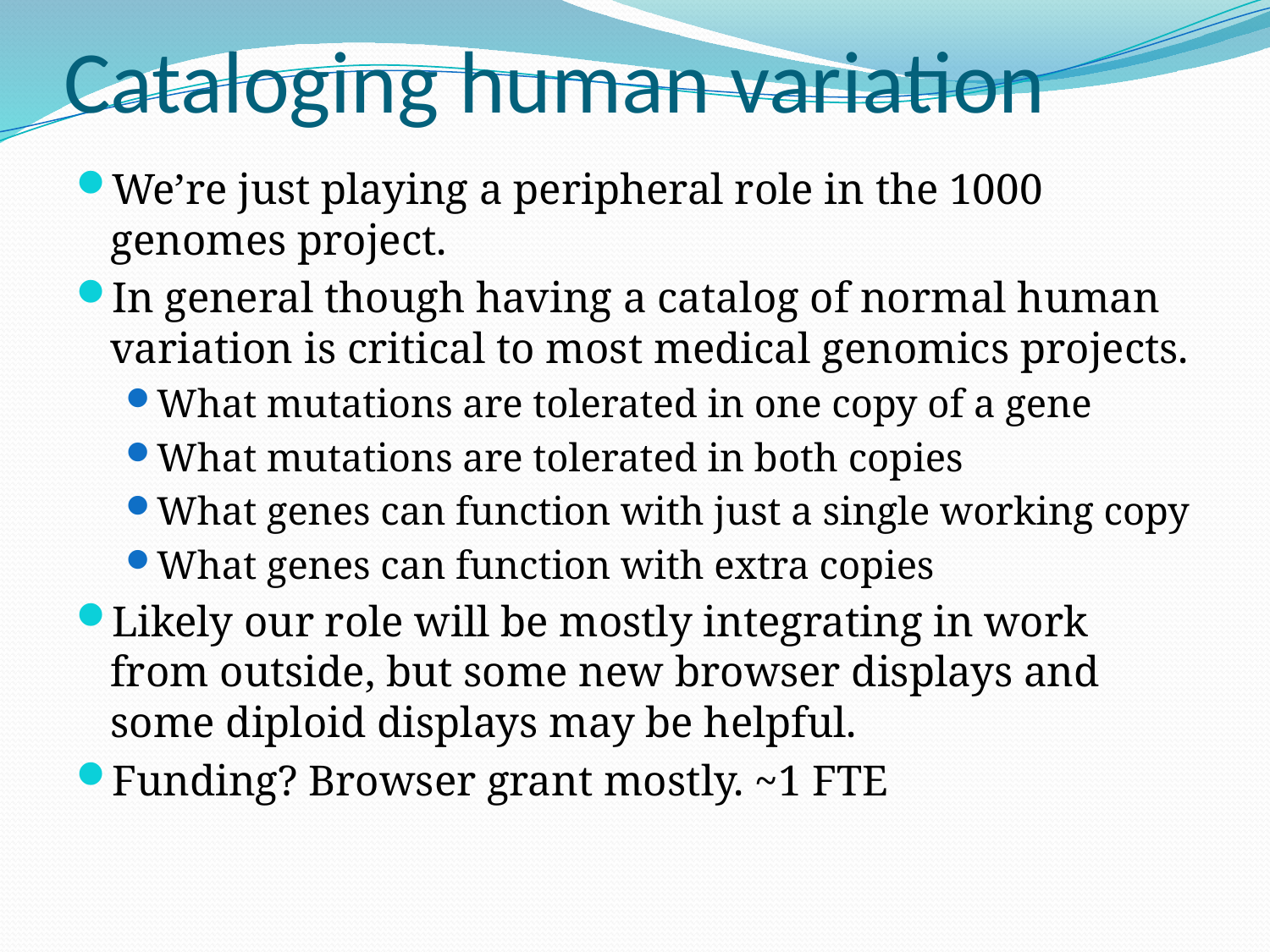

# Cataloging human variation
We’re just playing a peripheral role in the 1000 genomes project.
In general though having a catalog of normal human variation is critical to most medical genomics projects.
What mutations are tolerated in one copy of a gene
What mutations are tolerated in both copies
What genes can function with just a single working copy
What genes can function with extra copies
Likely our role will be mostly integrating in work from outside, but some new browser displays and some diploid displays may be helpful.
Funding? Browser grant mostly. ~1 FTE